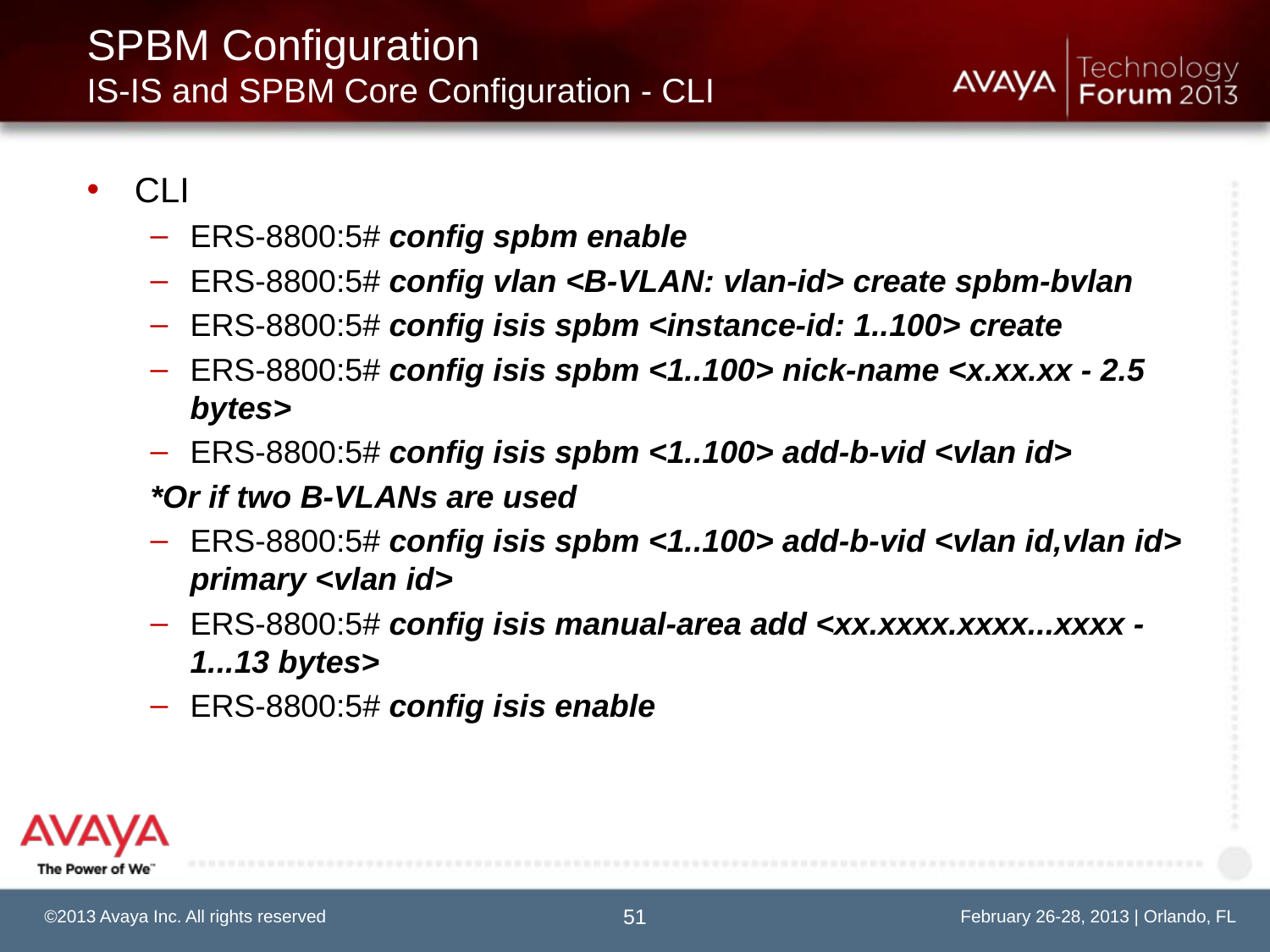

# SPBM Configuration IS-IS and SPBM Core Configuration - CLI
CLI
ERS-8800:5# config spbm enable
ERS-8800:5# config vlan <B-VLAN: vlan-id> create spbm-bvlan
ERS-8800:5# config isis spbm <instance-id: 1..100> create
ERS-8800:5# config isis spbm <1..100> nick-name <x.xx.xx - 2.5 bytes>
ERS-8800:5# config isis spbm <1..100> add-b-vid <vlan id>
*Or if two B-VLANs are used
ERS-8800:5# config isis spbm <1..100> add-b-vid <vlan id,vlan id> primary <vlan id>
ERS-8800:5# config isis manual-area add <xx.xxxx.xxxx...xxxx - 1...13 bytes>
ERS-8800:5# config isis enable

51